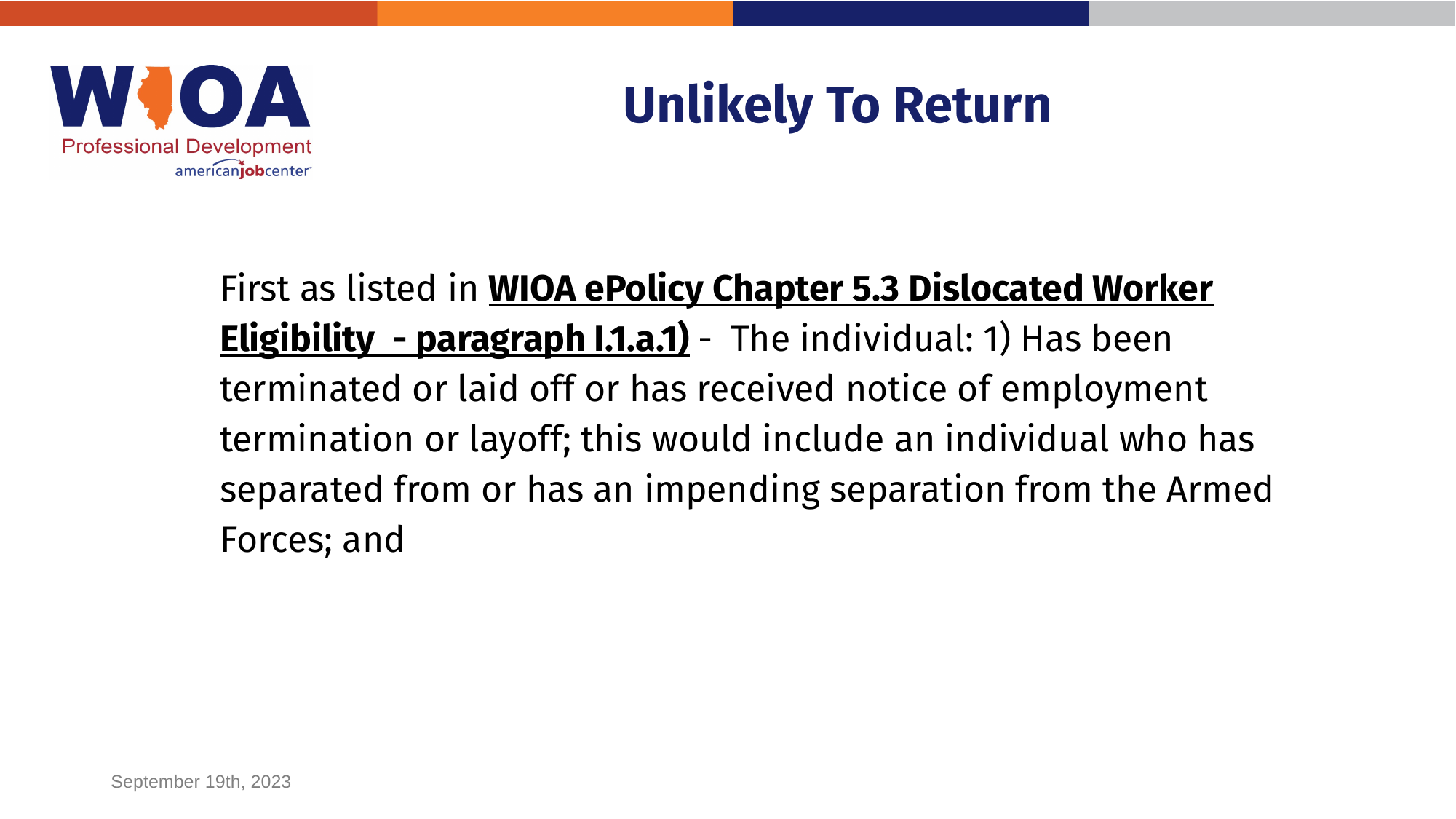

# Unlikely To Return
First as listed in WIOA ePolicy Chapter 5.3 Dislocated Worker Eligibility  - paragraph I.1.a.1) -  The individual: 1) Has been terminated or laid off or has received notice of employment termination or layoff; this would include an individual who has separated from or has an impending separation from the Armed Forces; and

September 19th, 2023